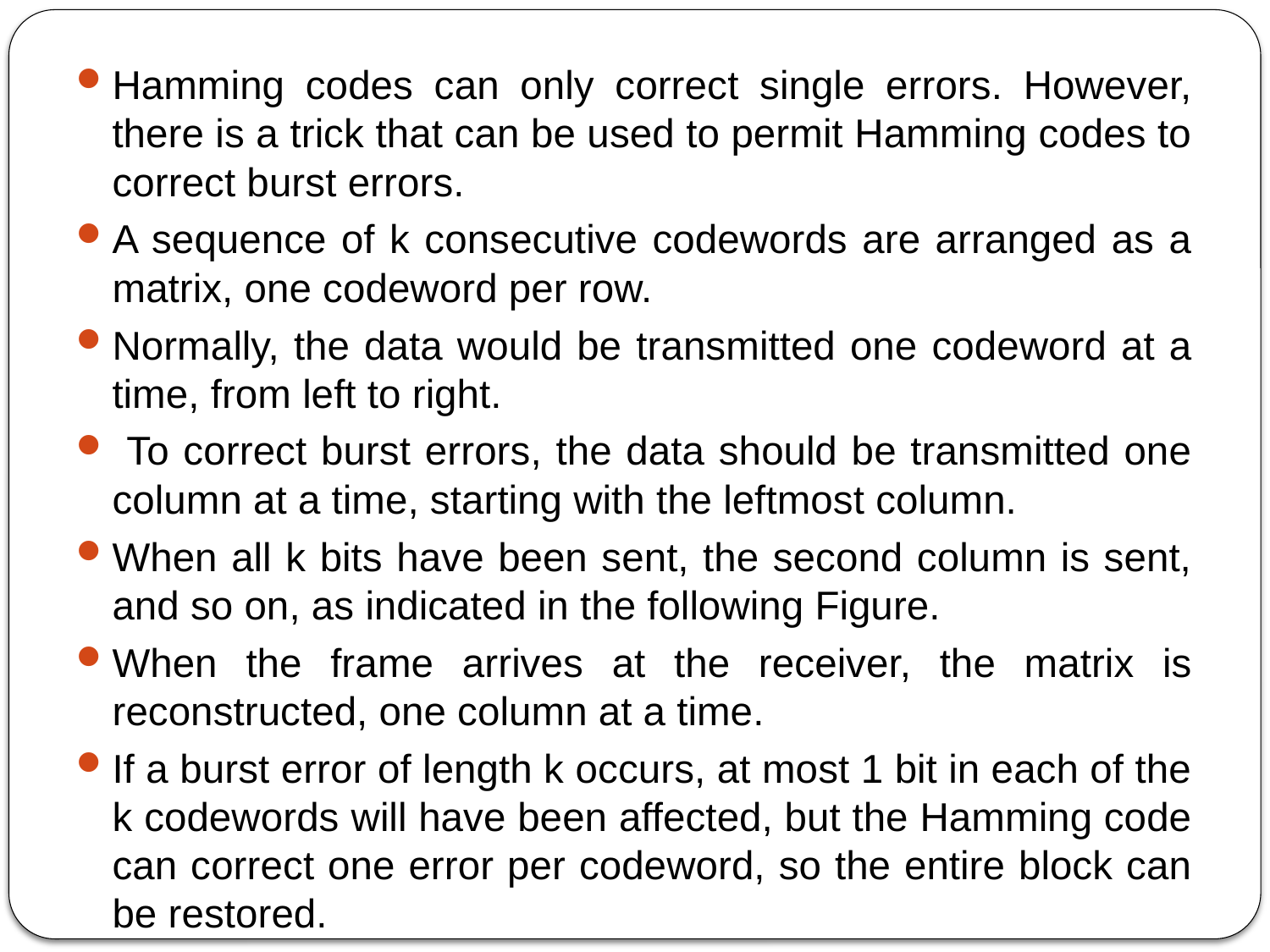

Hamming codes can only correct single errors. However, there is a trick that can be used to permit Hamming codes to correct burst errors.
A sequence of k consecutive codewords are arranged as a matrix, one codeword per row.
Normally, the data would be transmitted one codeword at a time, from left to right.
 To correct burst errors, the data should be transmitted one column at a time, starting with the leftmost column.
When all k bits have been sent, the second column is sent, and so on, as indicated in the following Figure.
When the frame arrives at the receiver, the matrix is reconstructed, one column at a time.
If a burst error of length k occurs, at most 1 bit in each of the k codewords will have been affected, but the Hamming code can correct one error per codeword, so the entire block can be restored.